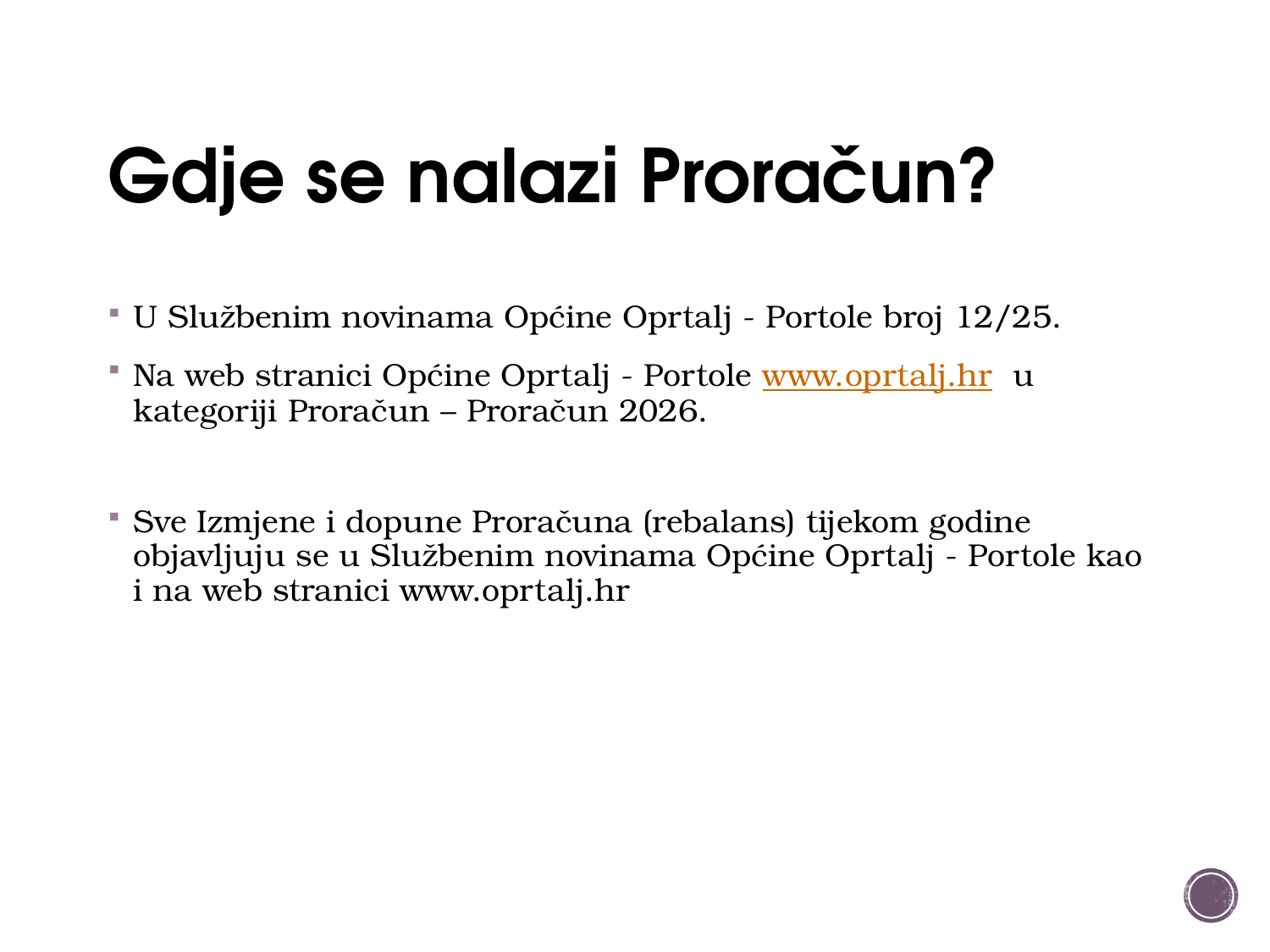

# Gdje se nalazi Proračun?
U Službenim novinama Općine Oprtalj - Portole broj 12/25.
Na web stranici Općine Oprtalj - Portole www.oprtalj.hr  u kategoriji Proračun – Proračun 2026.

Sve Izmjene i dopune Proračuna (rebalans) tijekom godine objavljuju se u Službenim novinama Općine Oprtalj - Portole kao i na web stranici www.oprtalj.hr